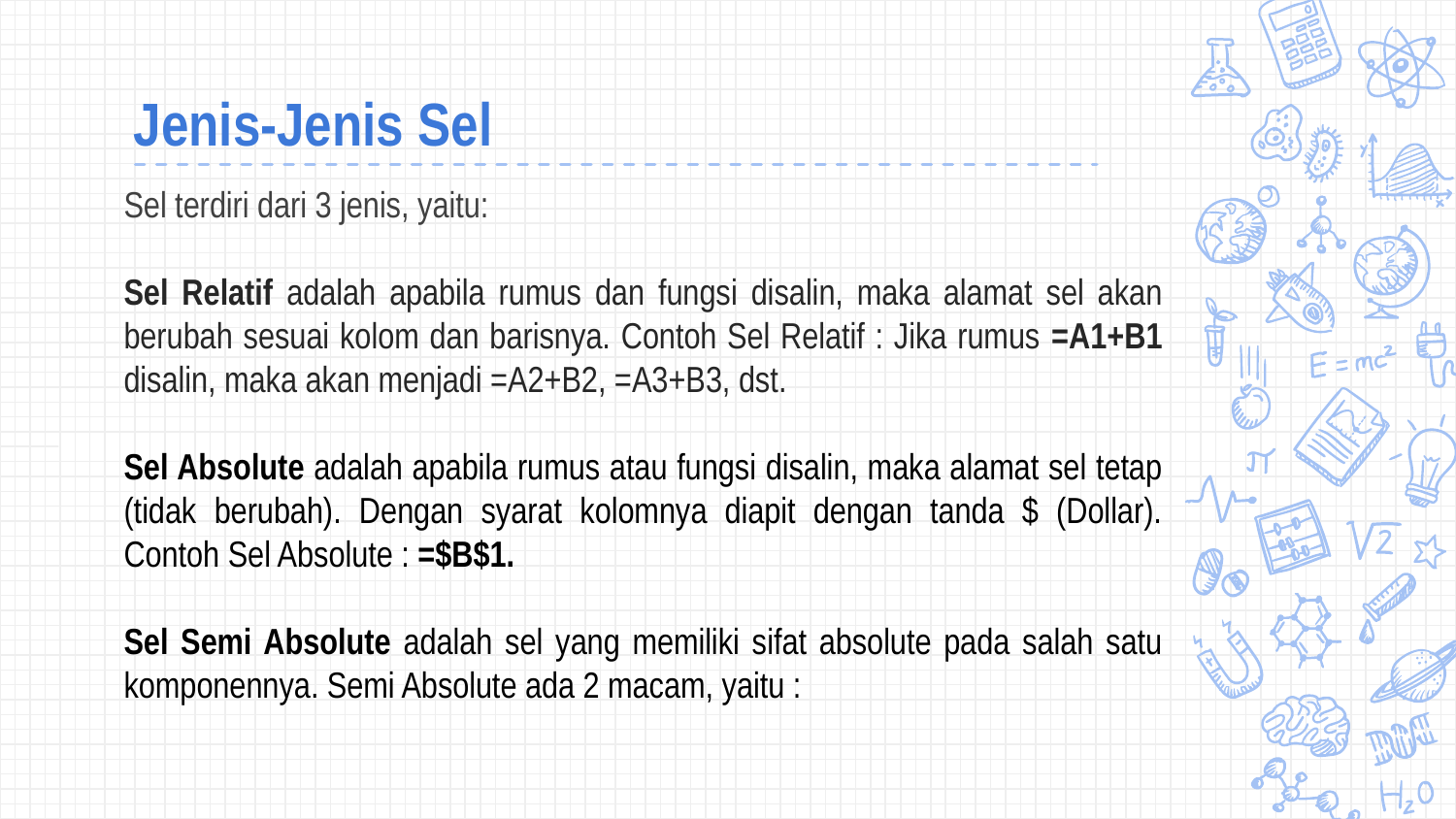

# Jenis-Jenis Sel
Sel terdiri dari 3 jenis, yaitu:

Sel Relatif adalah apabila rumus dan fungsi disalin, maka alamat sel akan berubah sesuai kolom dan barisnya. Contoh Sel Relatif : Jika rumus =A1+B1 disalin, maka akan menjadi =A2+B2, =A3+B3, dst.

Sel Absolute adalah apabila rumus atau fungsi disalin, maka alamat sel tetap (tidak berubah). Dengan syarat kolomnya diapit dengan tanda $ (Dollar). Contoh Sel Absolute : =$B$1.

Sel Semi Absolute adalah sel yang memiliki sifat absolute pada salah satu komponennya. Semi Absolute ada 2 macam, yaitu :